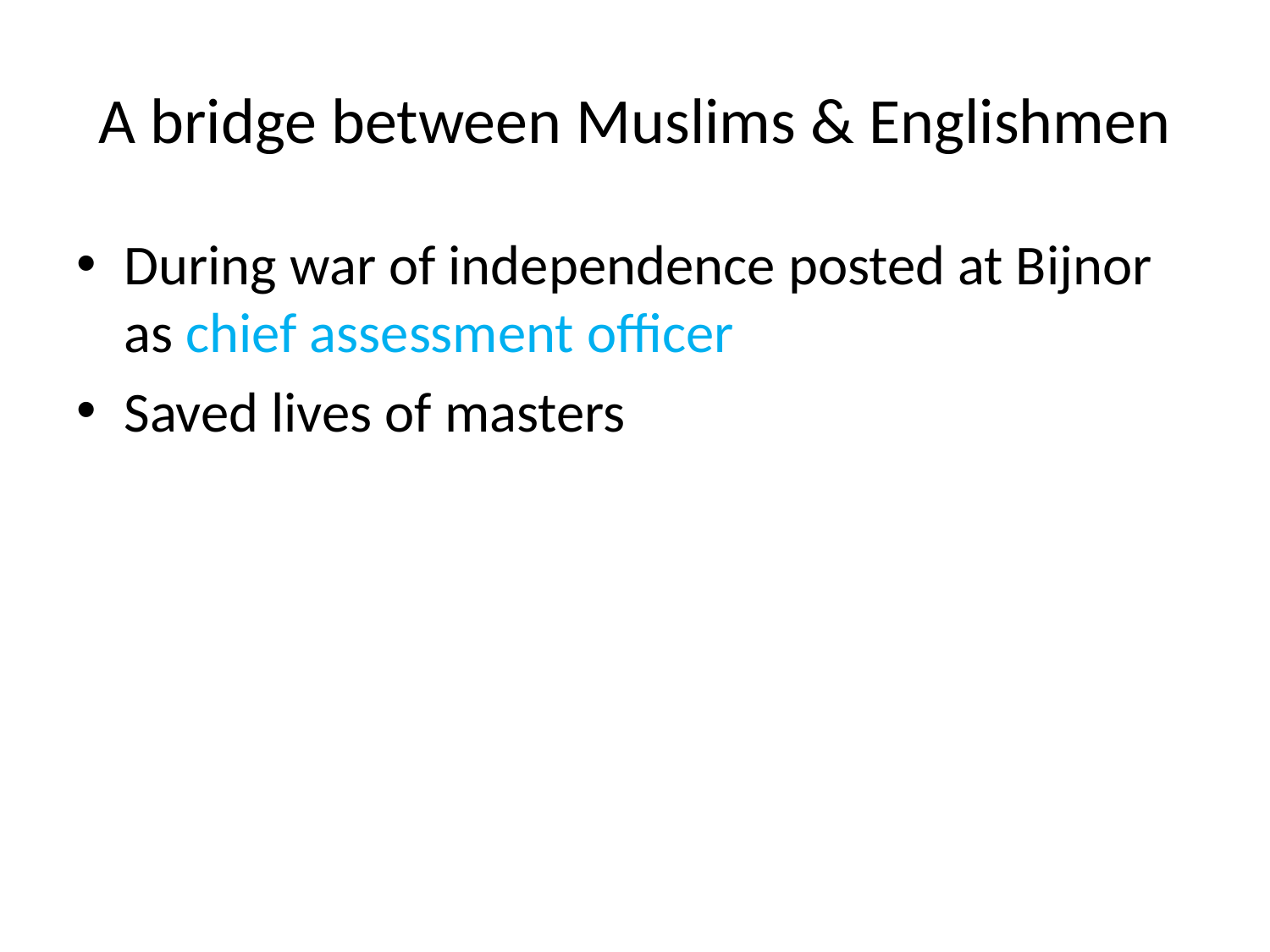

# A bridge between Muslims & Englishmen
During war of independence posted at Bijnor as chief assessment officer
Saved lives of masters